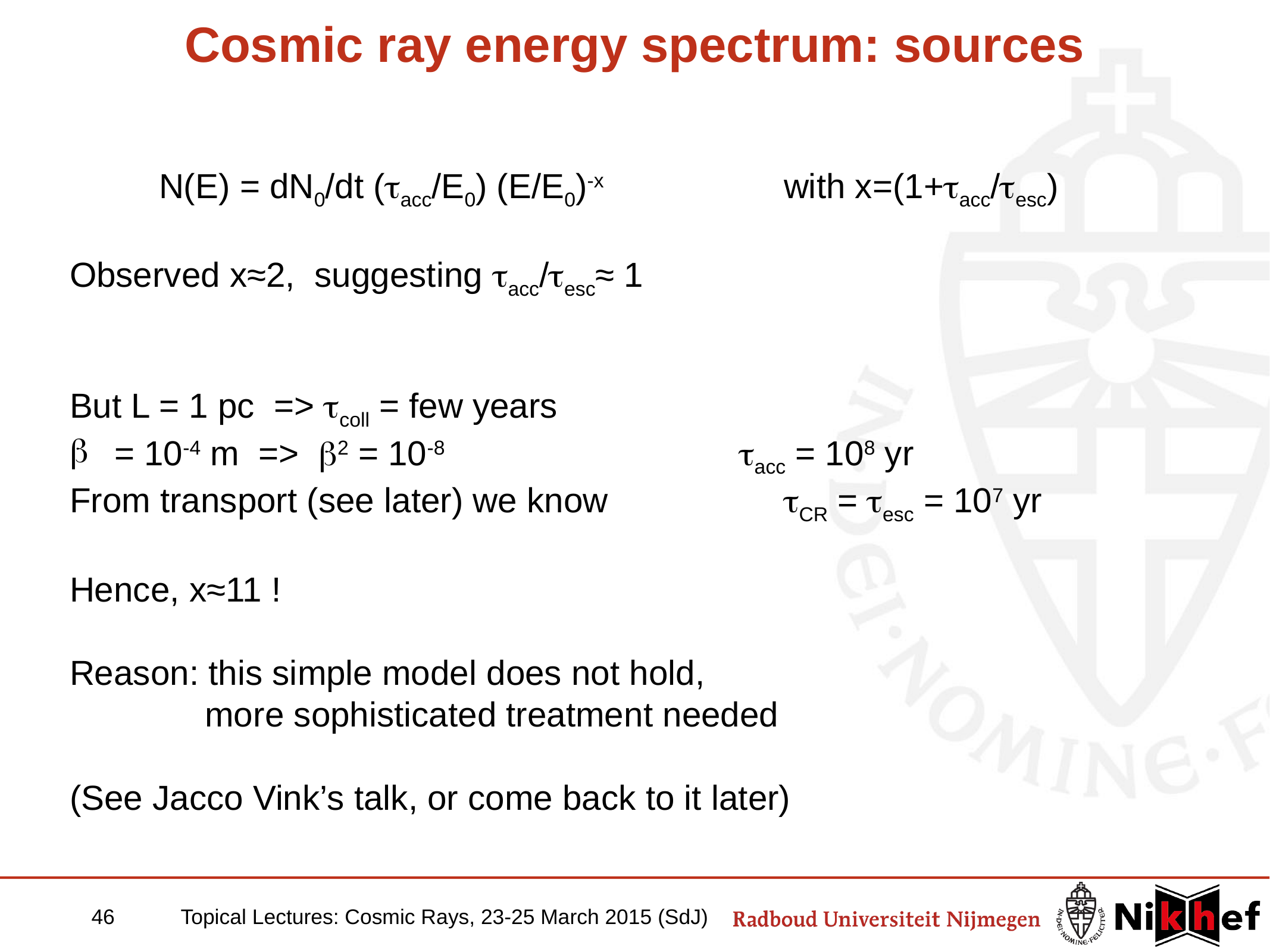

# Cosmic ray energy spectrum: sources

	N(E) = dN0/dt (τacc/E0) (E/E0)-x  		with x=(1+τacc/τesc)

Observed x≈2,  suggesting τacc/τesc≈ 1

But L = 1 pc  => τcoll = few years
= 10-4 m  =>  β2 = 10-8				τacc = 108 yr
From transport (see later) we know		τCR = τesc = 107 yr

Hence, x≈11 !

Reason: this simple model does not hold,
              more sophisticated treatment needed

(See Jacco Vink’s talk, or come back to it later)
46	Topical Lectures: Cosmic Rays, 23-25 March 2015 (SdJ)